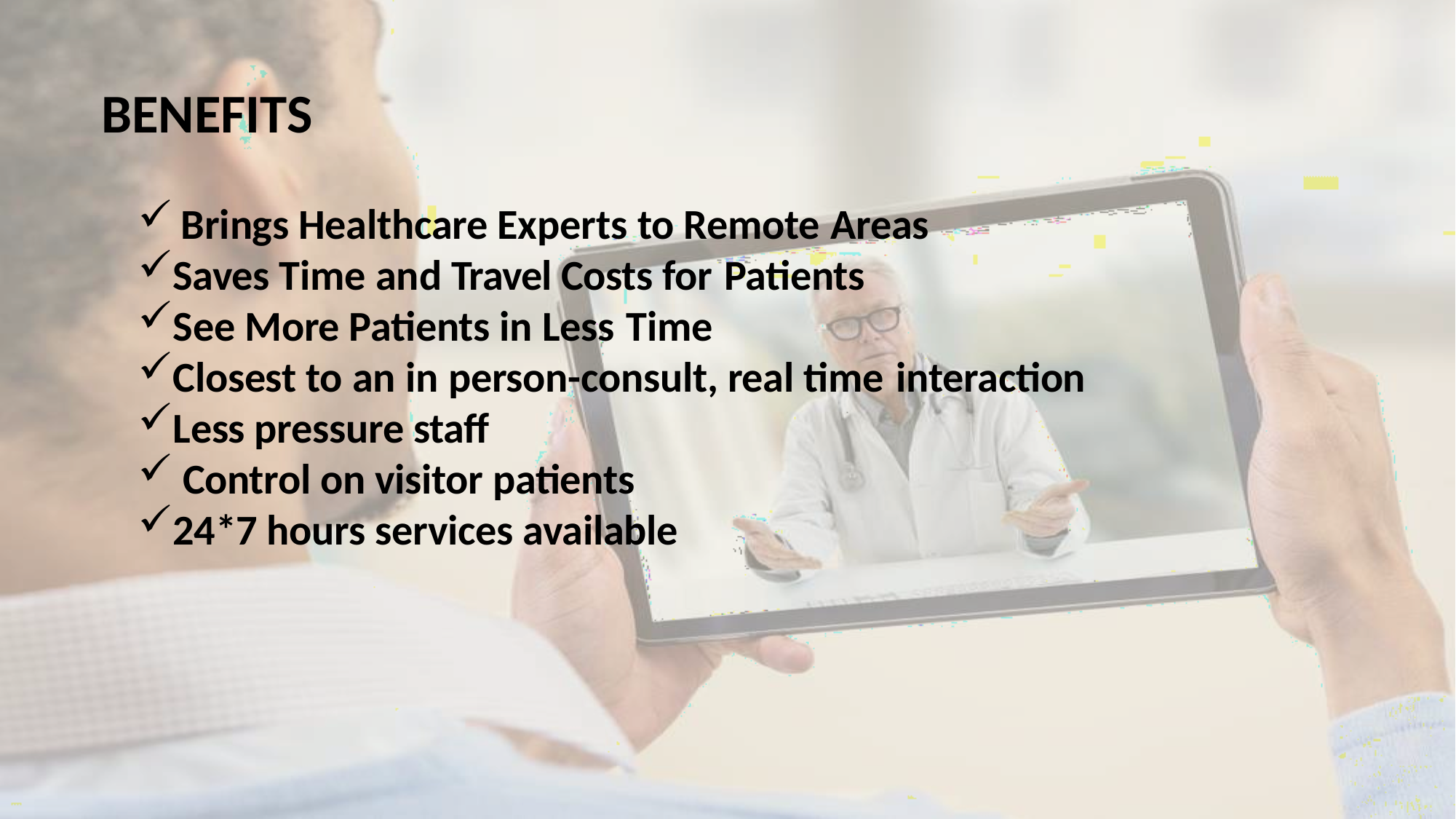

# BENEFITS
Brings Healthcare Experts to Remote Areas
Saves Time and Travel Costs for Patients
See More Patients in Less Time
Closest to an in person-consult, real time interaction
Less pressure staff
 Control on visitor patients
24*7 hours services available